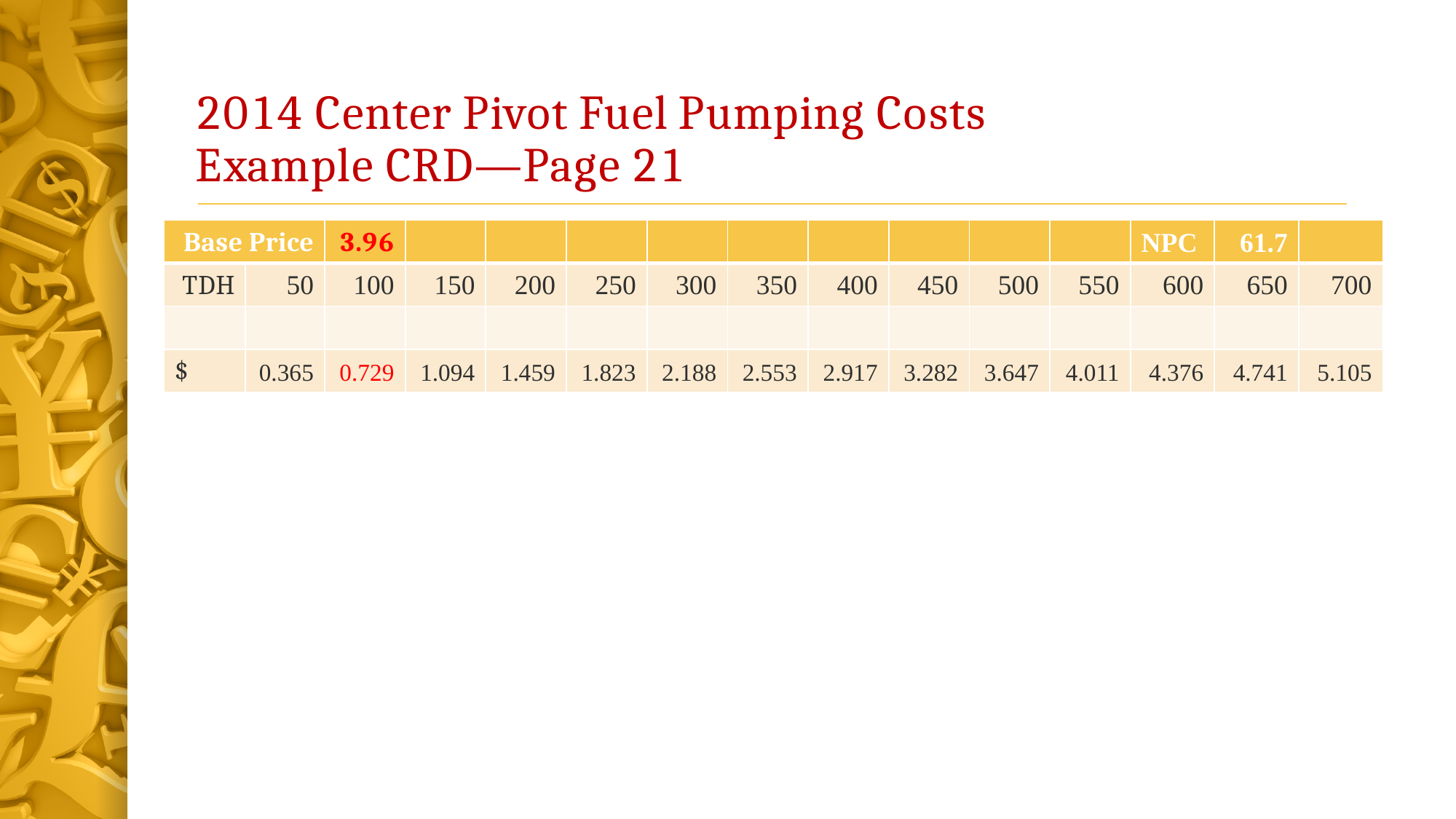

# 2014 Center Pivot Fuel Pumping Costs Example CRD—Page 21
| Base Price |  | 3.96 |  |  |  |  |  |  |  |  |  | NPC | 61.7 |  |
| --- | --- | --- | --- | --- | --- | --- | --- | --- | --- | --- | --- | --- | --- | --- |
| TDH | 50 | 100 | 150 | 200 | 250 | 300 | 350 | 400 | 450 | 500 | 550 | 600 | 650 | 700 |
|  |  |  |  |  |  |  |  |  |  |  |  |  |  |  |
| $ | 0.365 | 0.729 | 1.094 | 1.459 | 1.823 | 2.188 | 2.553 | 2.917 | 3.282 | 3.647 | 4.011 | 4.376 | 4.741 | 5.105 |